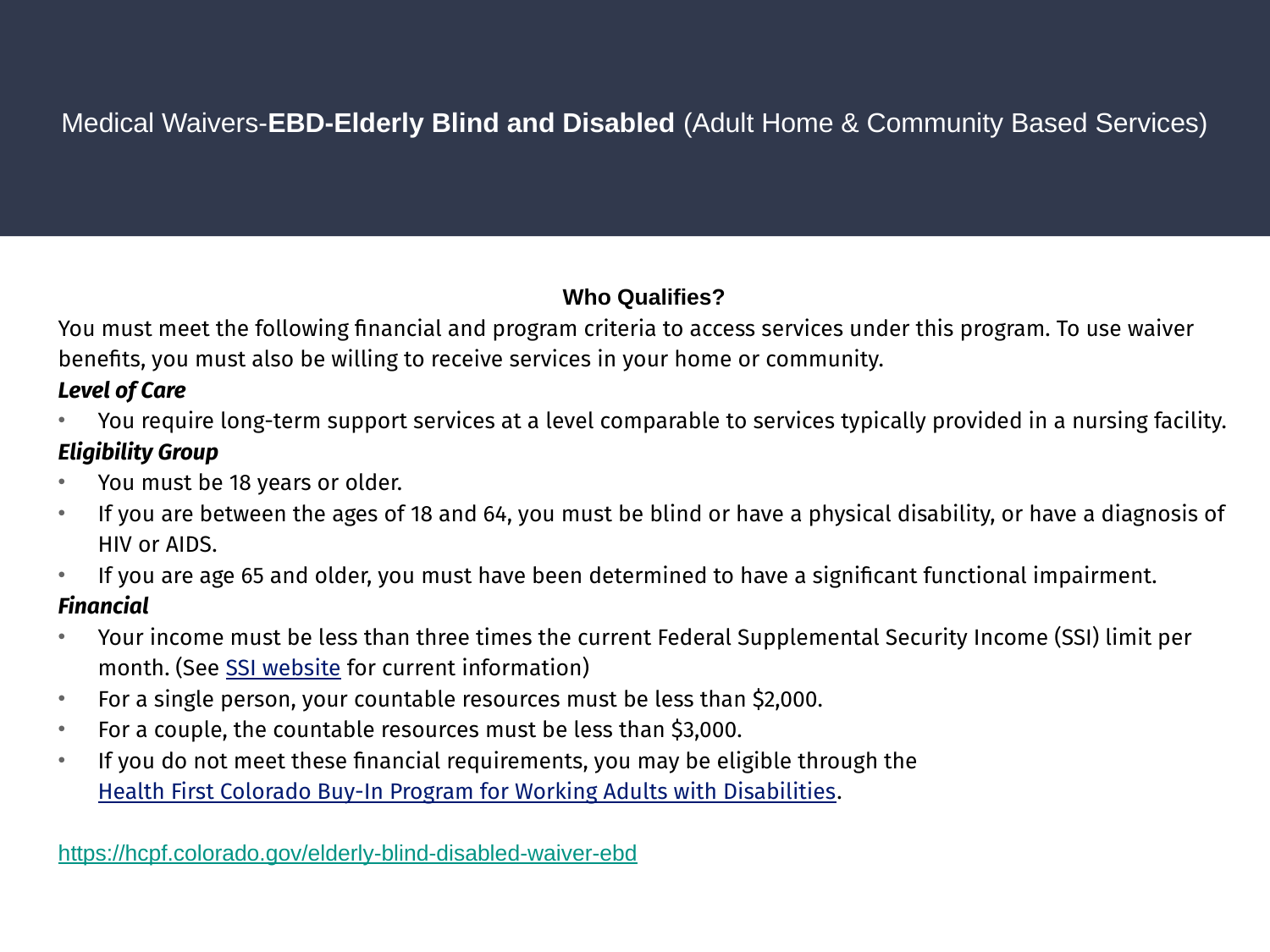

# Medical Waivers-EBD-Elderly Blind and Disabled (Adult Home & Community Based Services)

Who Qualifies?
You must meet the following financial and program criteria to access services under this program. To use waiver benefits, you must also be willing to receive services in your home or community.
Level of Care
You require long-term support services at a level comparable to services typically provided in a nursing facility.
Eligibility Group
You must be 18 years or older.
If you are between the ages of 18 and 64, you must be blind or have a physical disability, or have a diagnosis of HIV or AIDS.
If you are age 65 and older, you must have been determined to have a significant functional impairment.
Financial
Your income must be less than three times the current Federal Supplemental Security Income (SSI) limit per month. (See SSI website for current information)
For a single person, your countable resources must be less than $2,000.
For a couple, the countable resources must be less than $3,000.
If you do not meet these financial requirements, you may be eligible through the Health First Colorado Buy-In Program for Working Adults with Disabilities.
https://hcpf.colorado.gov/elderly-blind-disabled-waiver-ebd